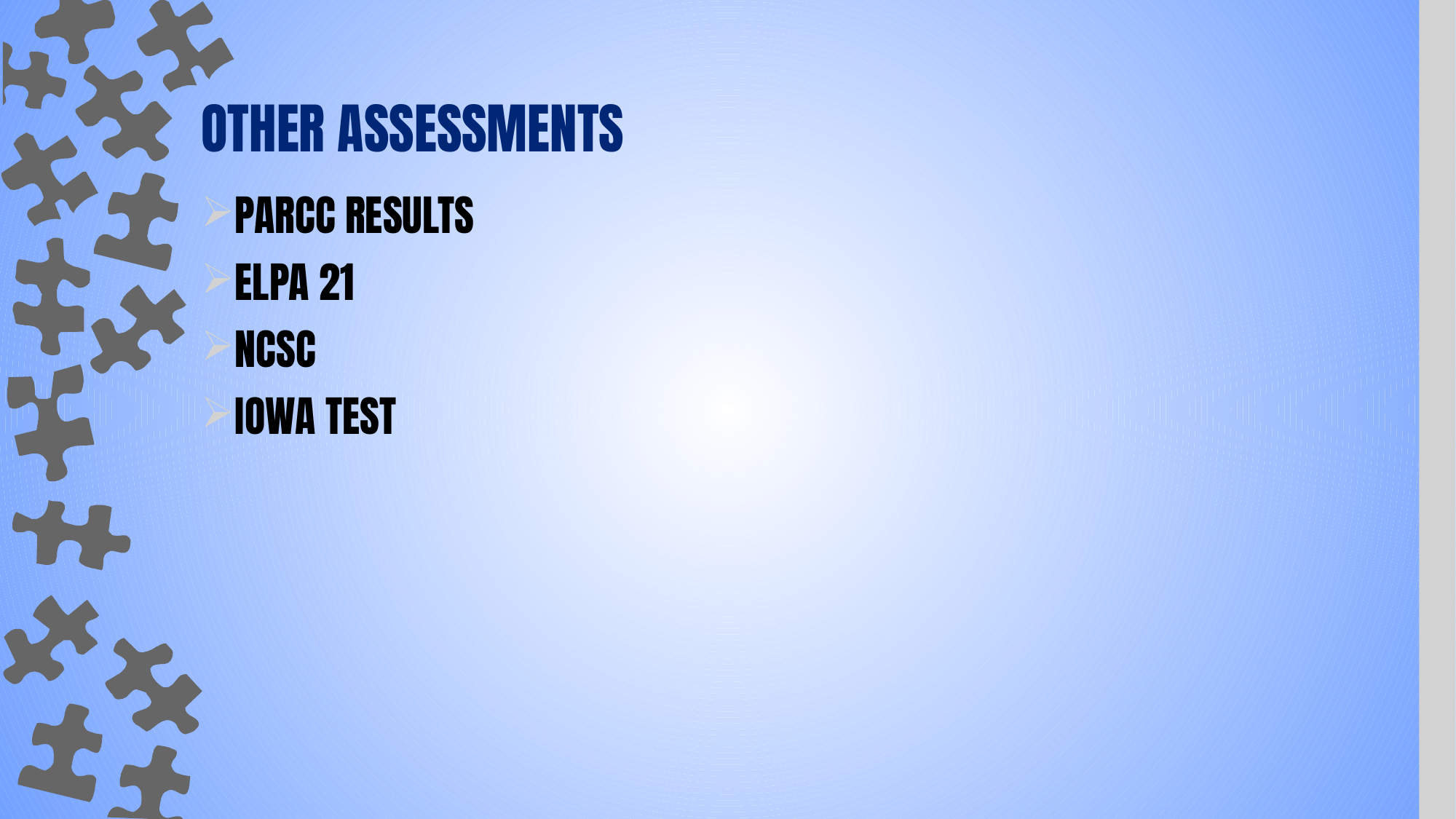

# OTHER ASSESSMENTS
Parcc results
Elpa 21
Ncsc
IOWA TEST